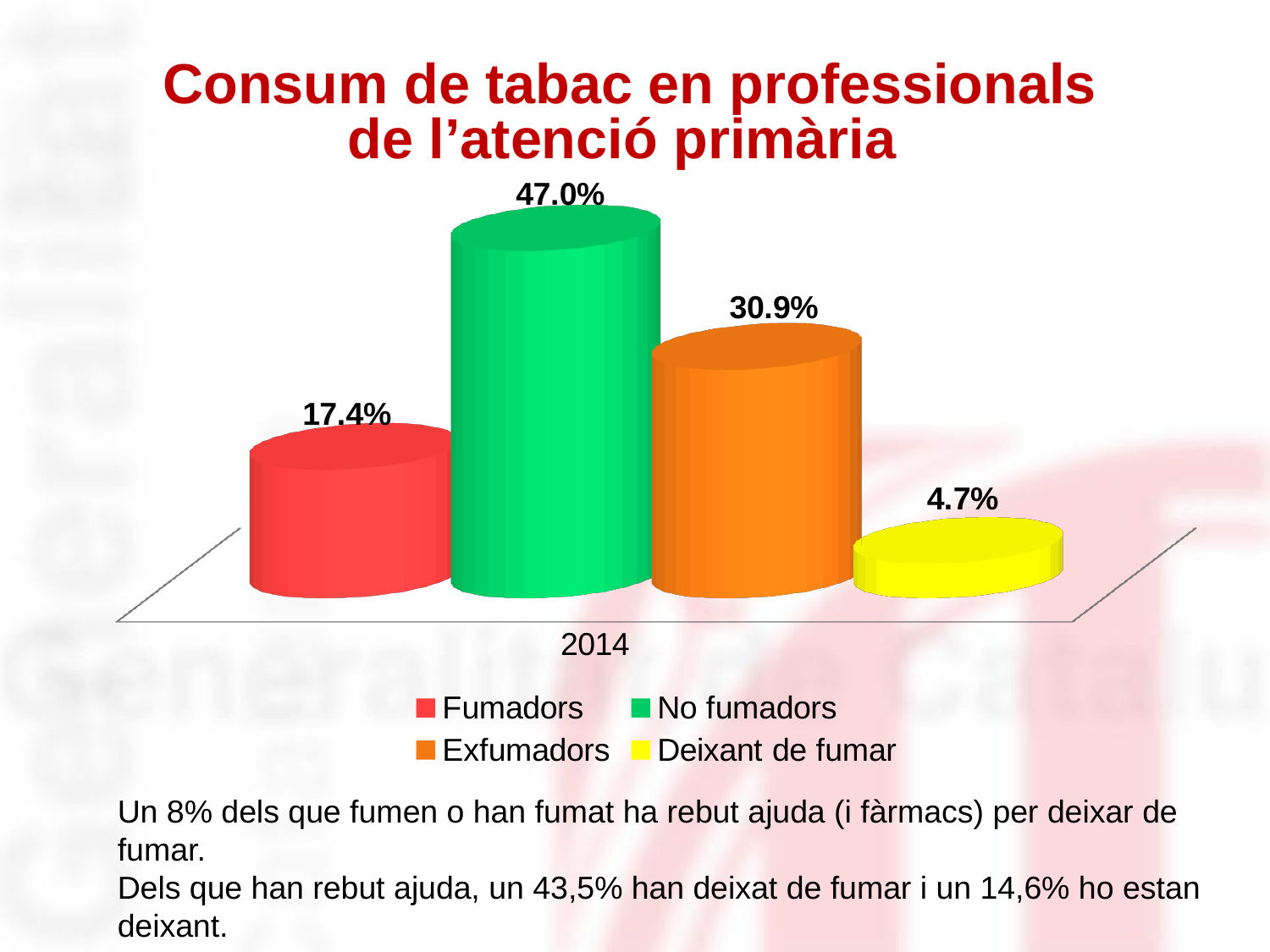

# Consum de tabac en professionals de l’atenció primària

[unsupported chart]

Un 8% dels que fumen o han fumat ha rebut ajuda (i fàrmacs) per deixar de fumar.
Dels que han rebut ajuda, un 43,5% han deixat de fumar i un 14,6% ho estan deixant.